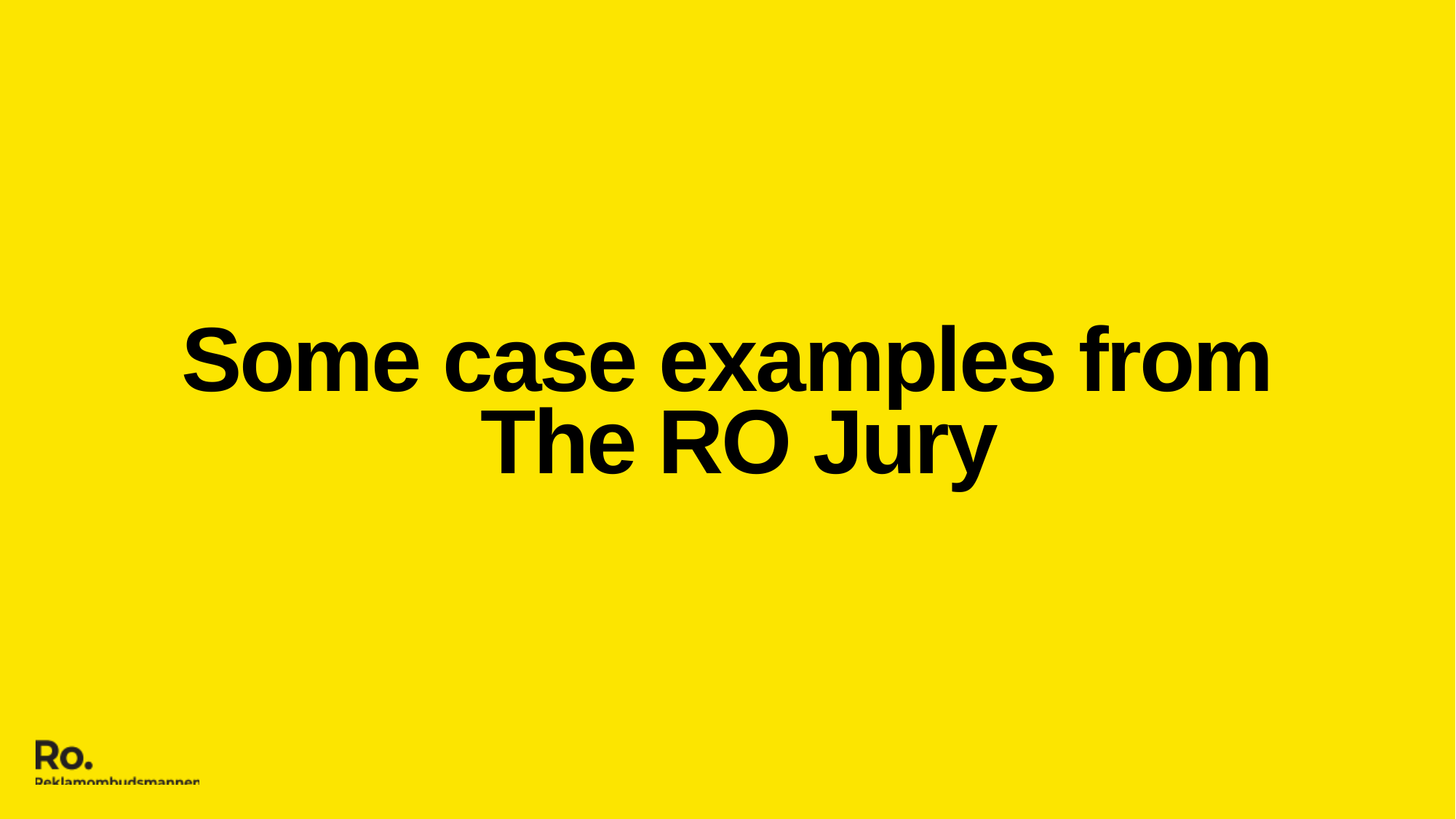

Some case examples from
The RO Jury